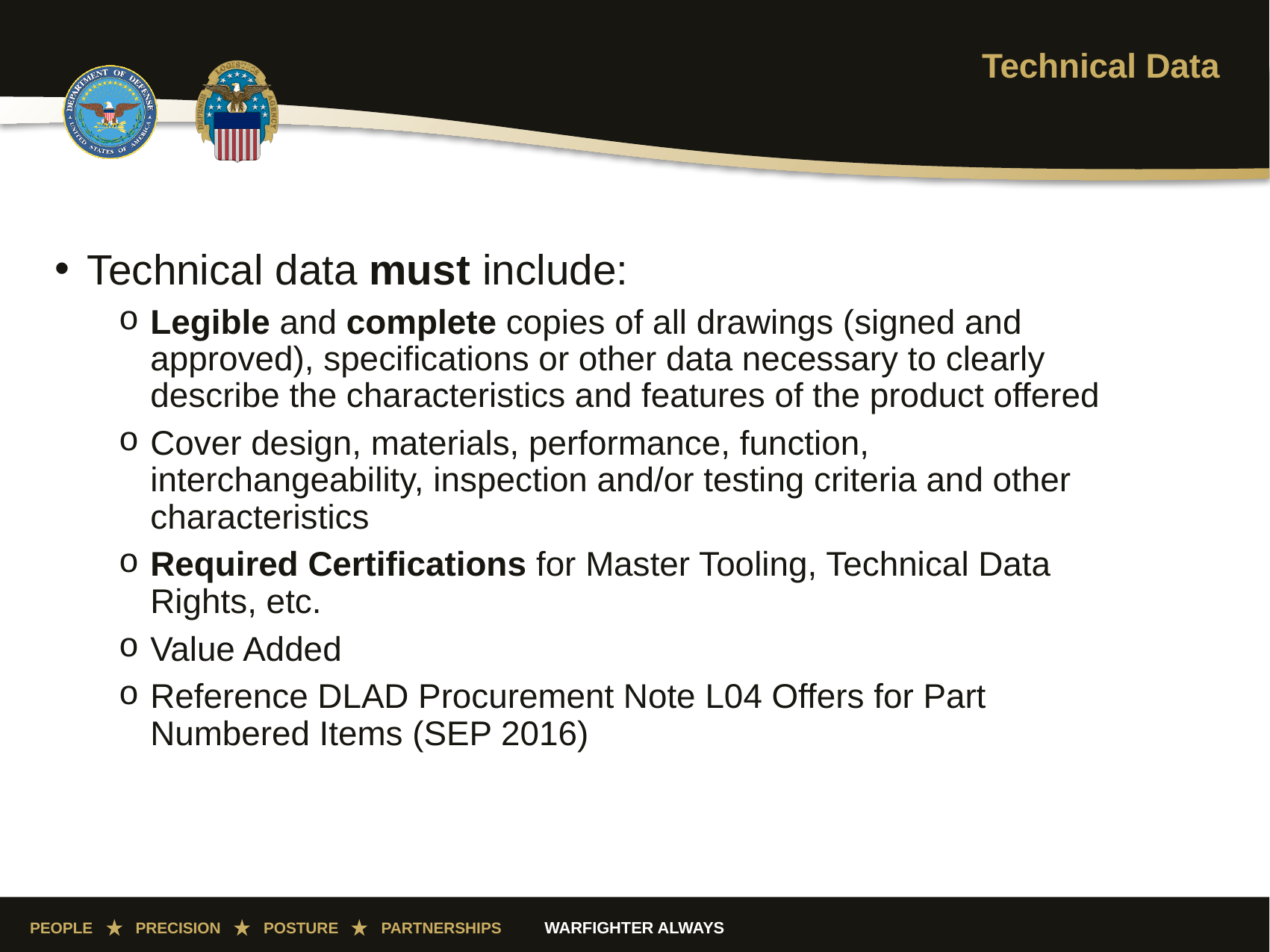

# Technical Data
Technical data must include:
Legible and complete copies of all drawings (signed and approved), specifications or other data necessary to clearly describe the characteristics and features of the product offered
Cover design, materials, performance, function, interchangeability, inspection and/or testing criteria and other characteristics
Required Certifications for Master Tooling, Technical Data Rights, etc.
Value Added
Reference DLAD Procurement Note L04 Offers for Part Numbered Items (SEP 2016)